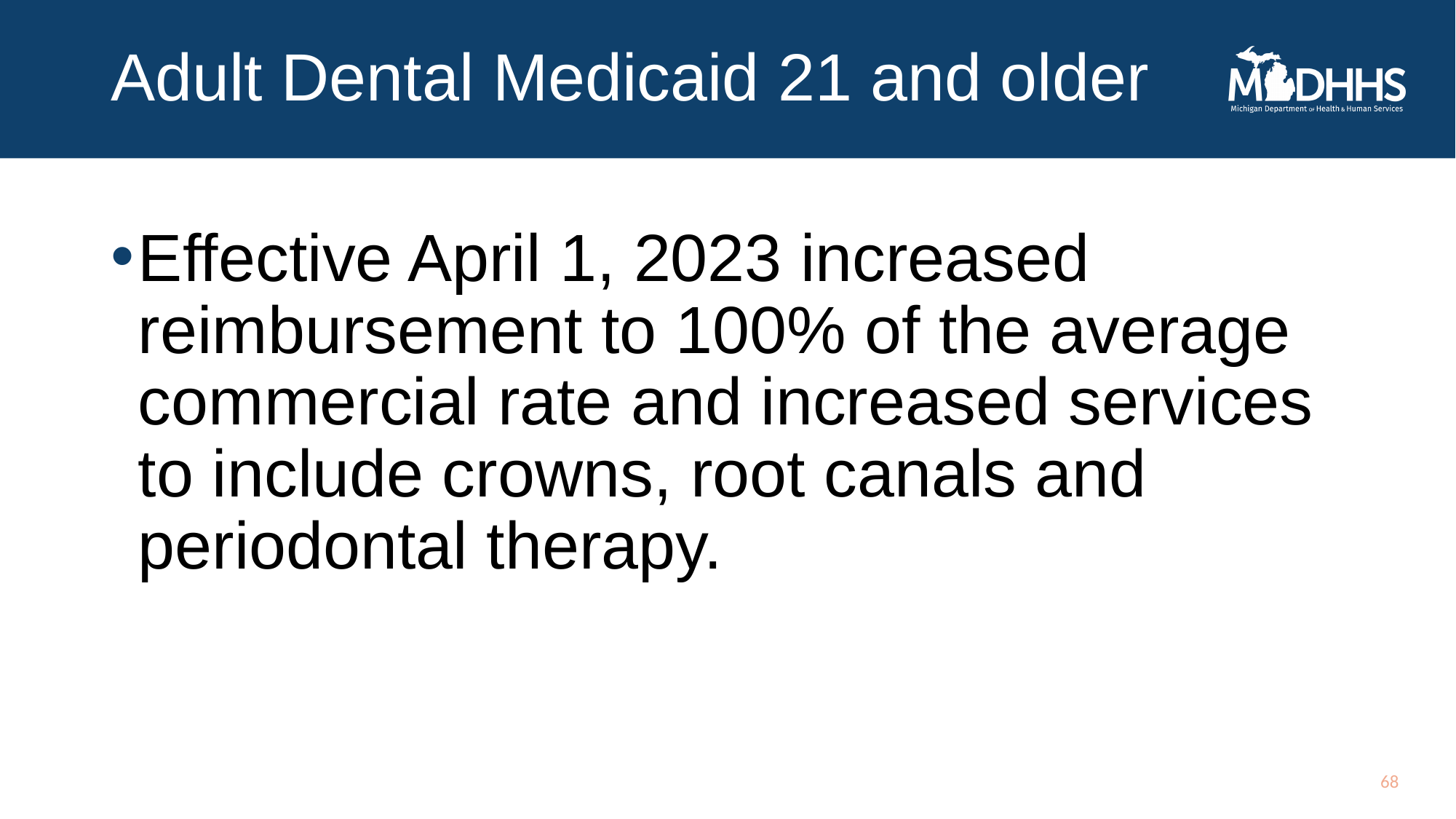

# Adult Dental Medicaid 21 and older
Effective April 1, 2023 increased reimbursement to 100% of the average commercial rate and increased services to include crowns, root canals and periodontal therapy.

68